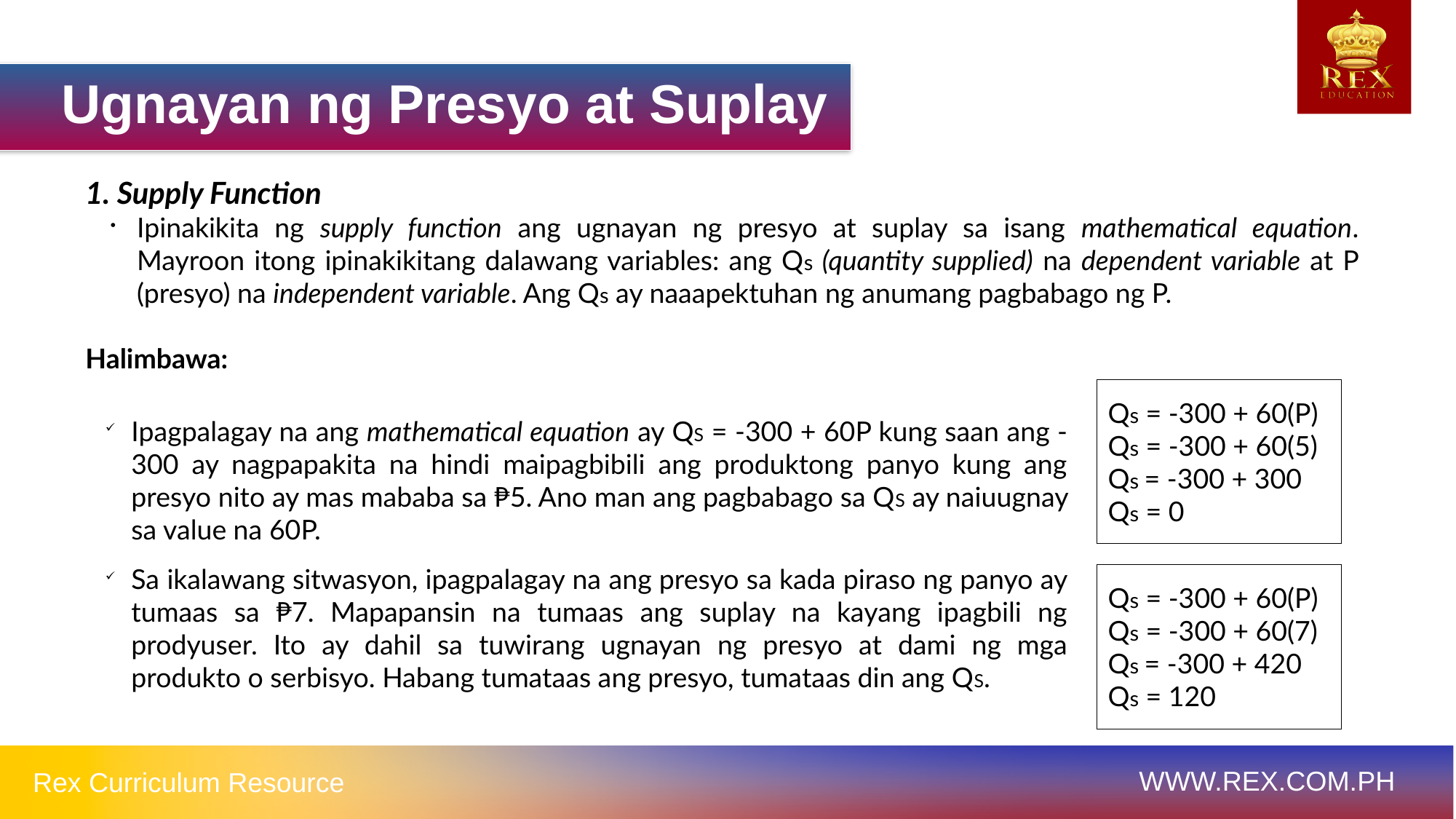

Ugnayan ng Presyo at Suplay

1. Supply Function
Ipinakikita ng supply function ang ugnayan ng presyo at suplay sa isang mathematical equation. Mayroon itong ipinakikitang dalawang variables: ang Qs (quantity supplied) na dependent variable at P (presyo) na independent variable. Ang Qs ay naaapektuhan ng anumang pagbabago ng P.

Halimbawa:
Qs = -300 + 60(P)
Qs = -300 + 60(5)
Qs = -300 + 300
Qs = 0
Ipagpalagay na ang mathematical equation ay QS = -300 + 60P kung saan ang -300 ay nagpapakita na hindi maipagbibili ang produktong panyo kung ang presyo nito ay mas mababa sa ₱5. Ano man ang pagbabago sa QS ay naiuugnay sa value na 60P.
Sa ikalawang sitwasyon, ipagpalagay na ang presyo sa kada piraso ng panyo ay tumaas sa ₱7. Mapapansin na tumaas ang suplay na kayang ipagbili ng prodyuser. Ito ay dahil sa tuwirang ugnayan ng presyo at dami ng mga produkto o serbisyo. Habang tumataas ang presyo, tumataas din ang QS.
Qs = -300 + 60(P)
Qs = -300 + 60(7)
Qs = -300 + 420
Qs = 120